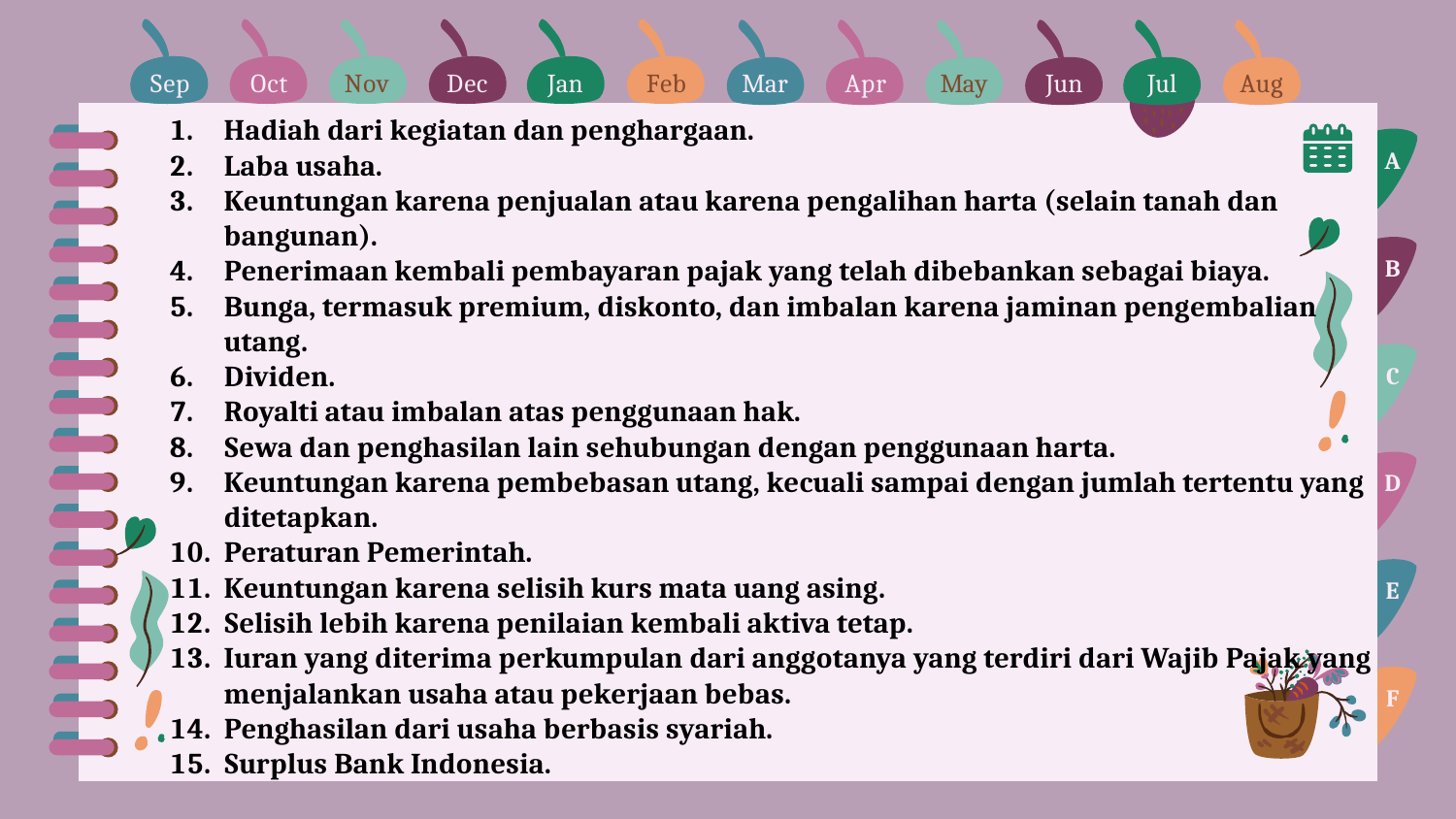

Sep
Oct
Nov
Dec
Jan
Feb
Mar
Apr
May
Jun
Jul
Aug

Sep

Hadiah dari kegiatan dan penghargaan.
Laba usaha.
Keuntungan karena penjualan atau karena pengalihan harta (selain tanah dan bangunan).
Penerimaan kembali pembayaran pajak yang telah dibebankan sebagai biaya.
Bunga, termasuk premium, diskonto, dan imbalan karena jaminan pengembalian utang.
Dividen.
Royalti atau imbalan atas penggunaan hak.
Sewa dan penghasilan lain sehubungan dengan penggunaan harta.
Keuntungan karena pembebasan utang, kecuali sampai dengan jumlah tertentu yang ditetapkan.
Peraturan Pemerintah.
Keuntungan karena selisih kurs mata uang asing.
Selisih lebih karena penilaian kembali aktiva tetap.
Iuran yang diterima perkumpulan dari anggotanya yang terdiri dari Wajib Pajak yang menjalankan usaha atau pekerjaan bebas.
Penghasilan dari usaha berbasis syariah.
Surplus Bank Indonesia.

A
B
C
D
E

F